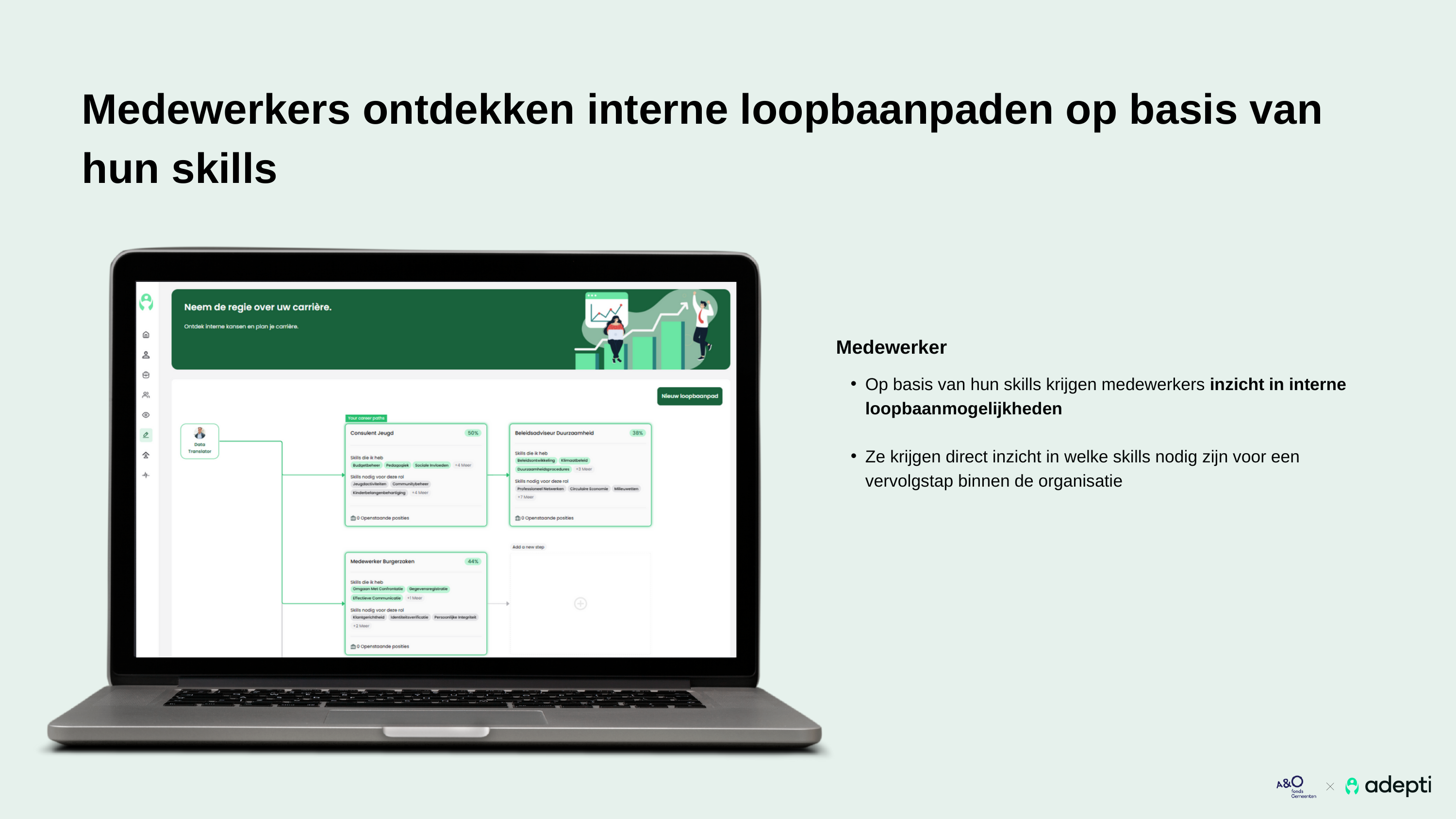

Medewerkers ontdekken interne loopbaanpaden op basis van hun skills

Medewerker
Op basis van hun skills krijgen medewerkers inzicht in interne loopbaanmogelijkheden
Ze krijgen direct inzicht in welke skills nodig zijn voor een vervolgstap binnen de organisatie